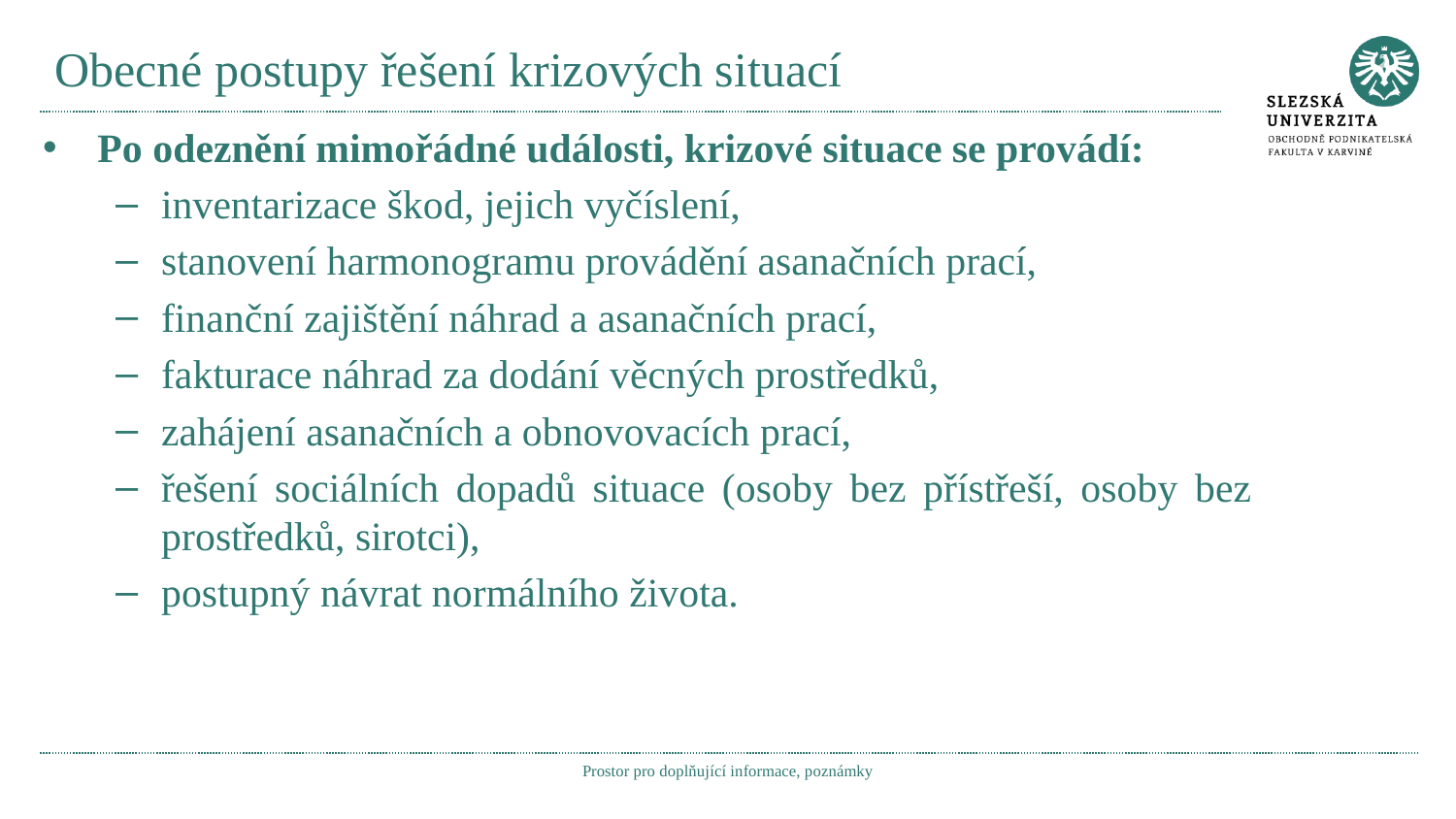

# Obecné postupy řešení krizových situací
Po odeznění mimořádné události, krizové situace se provádí:
inventarizace škod, jejich vyčíslení,
stanovení harmonogramu provádění asanačních prací,
finanční zajištění náhrad a asanačních prací,
fakturace náhrad za dodání věcných prostředků,
zahájení asanačních a obnovovacích prací,
řešení sociálních dopadů situace (osoby bez přístřeší, osoby bez prostředků, sirotci),
postupný návrat normálního života.

Prostor pro doplňující informace, poznámky